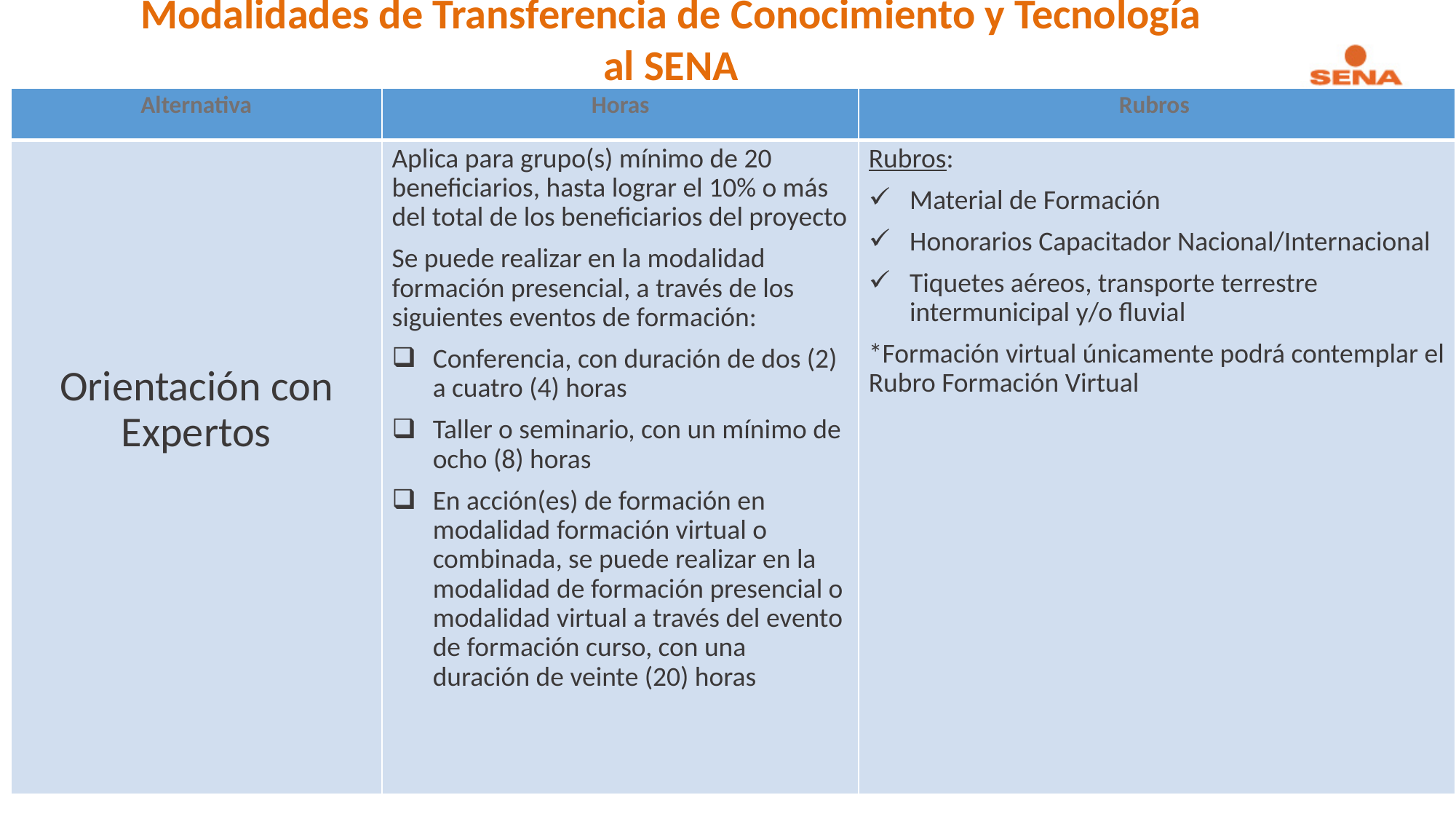

Modalidades de Transferencia de Conocimiento y Tecnología
al SENA
| Alternativa | Horas | Rubros |
| --- | --- | --- |
| Orientación con Expertos | Aplica para grupo(s) mínimo de 20 beneficiarios, hasta lograr el 10% o más del total de los beneficiarios del proyecto Se puede realizar en la modalidad formación presencial, a través de los siguientes eventos de formación: Conferencia, con duración de dos (2) a cuatro (4) horas Taller o seminario, con un mínimo de ocho (8) horas En acción(es) de formación en modalidad formación virtual o combinada, se puede realizar en la modalidad de formación presencial o modalidad virtual a través del evento de formación curso, con una duración de veinte (20) horas | Rubros: Material de Formación Honorarios Capacitador Nacional/Internacional Tiquetes aéreos, transporte terrestre intermunicipal y/o fluvial \*Formación virtual únicamente podrá contemplar el Rubro Formación Virtual |